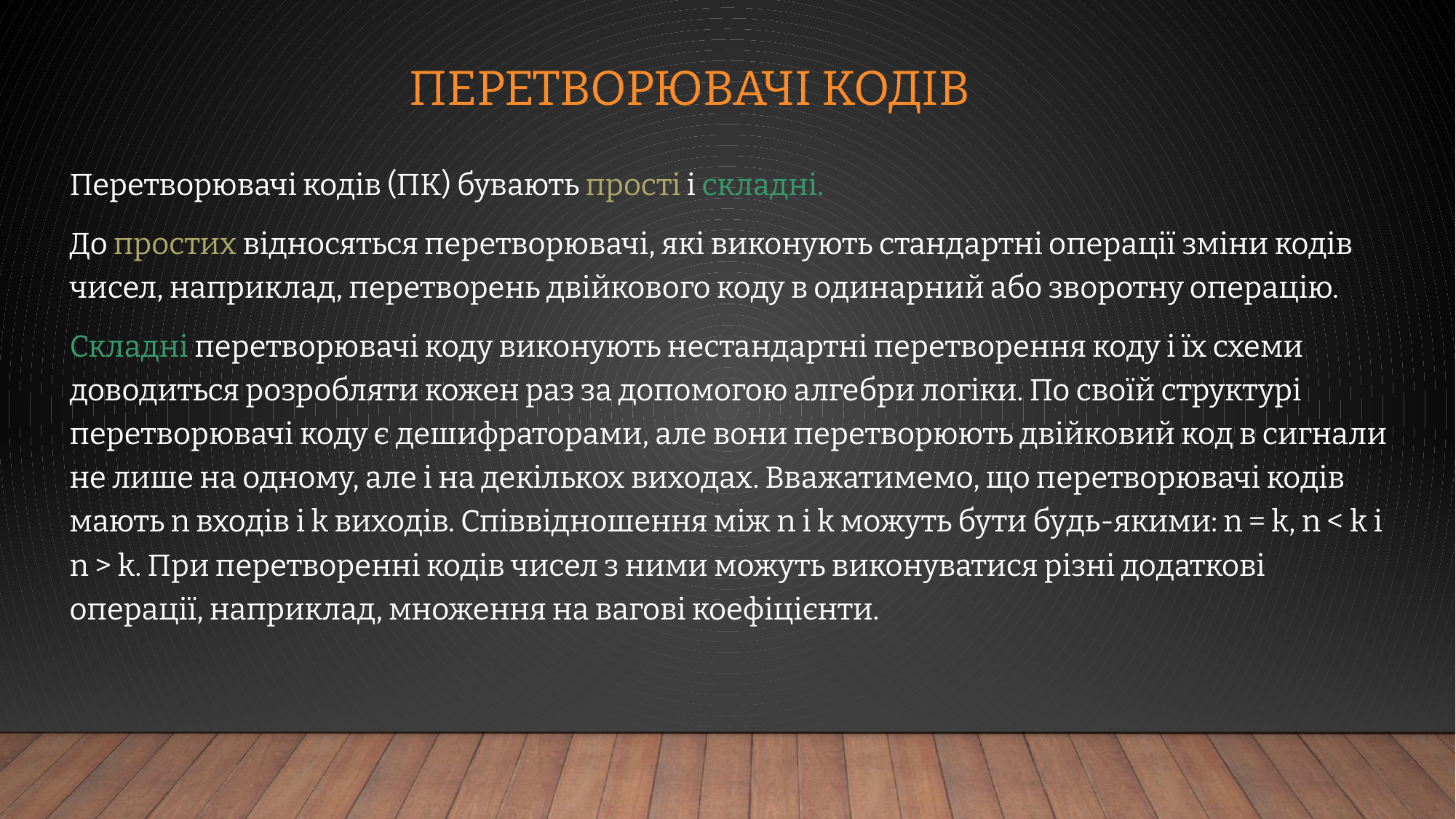

# Перетворювачі кодів
Перетворювачі кодів (ПК) бувають прості і складні.
До простих відносяться перетворювачі, які виконують стандартні операції зміни кодів чисел, наприклад, перетворень двійкового коду в одинарний або зворотну операцію.
Складні перетворювачі коду виконують нестандартні перетворення коду і їх схеми доводиться розробляти кожен раз за допомогою алгебри логіки. По своїй структурі перетворювачі коду є дешифраторами, але вони перетворюють двійковий код в сигнали не лише на одному, але і на декількох виходах. Вважатимемо, що перетворювачі кодів мають n входів і k виходів. Співвідношення між n і k можуть бути будь-якими: n = k, n < k і n > k. При перетворенні кодів чисел з ними можуть виконуватися різні додаткові операції, наприклад, множення на вагові коефіцієнти.